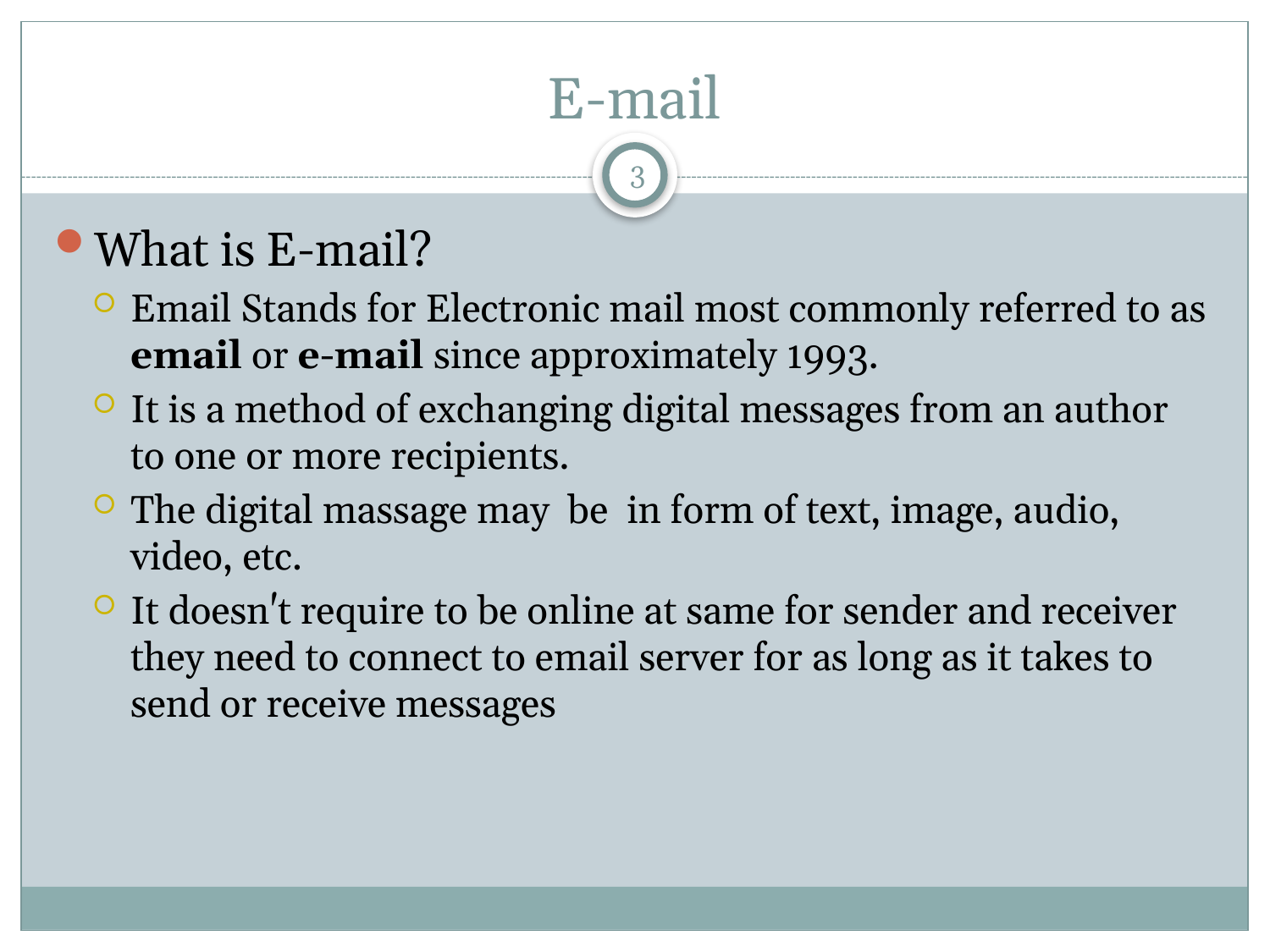

# E-mail
3
What is E-mail?
Email Stands for Electronic mail most commonly referred to as email or e-mail since approximately 1993.
It is a method of exchanging digital messages from an author to one or more recipients.
The digital massage may  be  in form of text, image, audio, video, etc.
It doesn't require to be online at same for sender and receiver they need to connect to email server for as long as it takes to send or receive messages